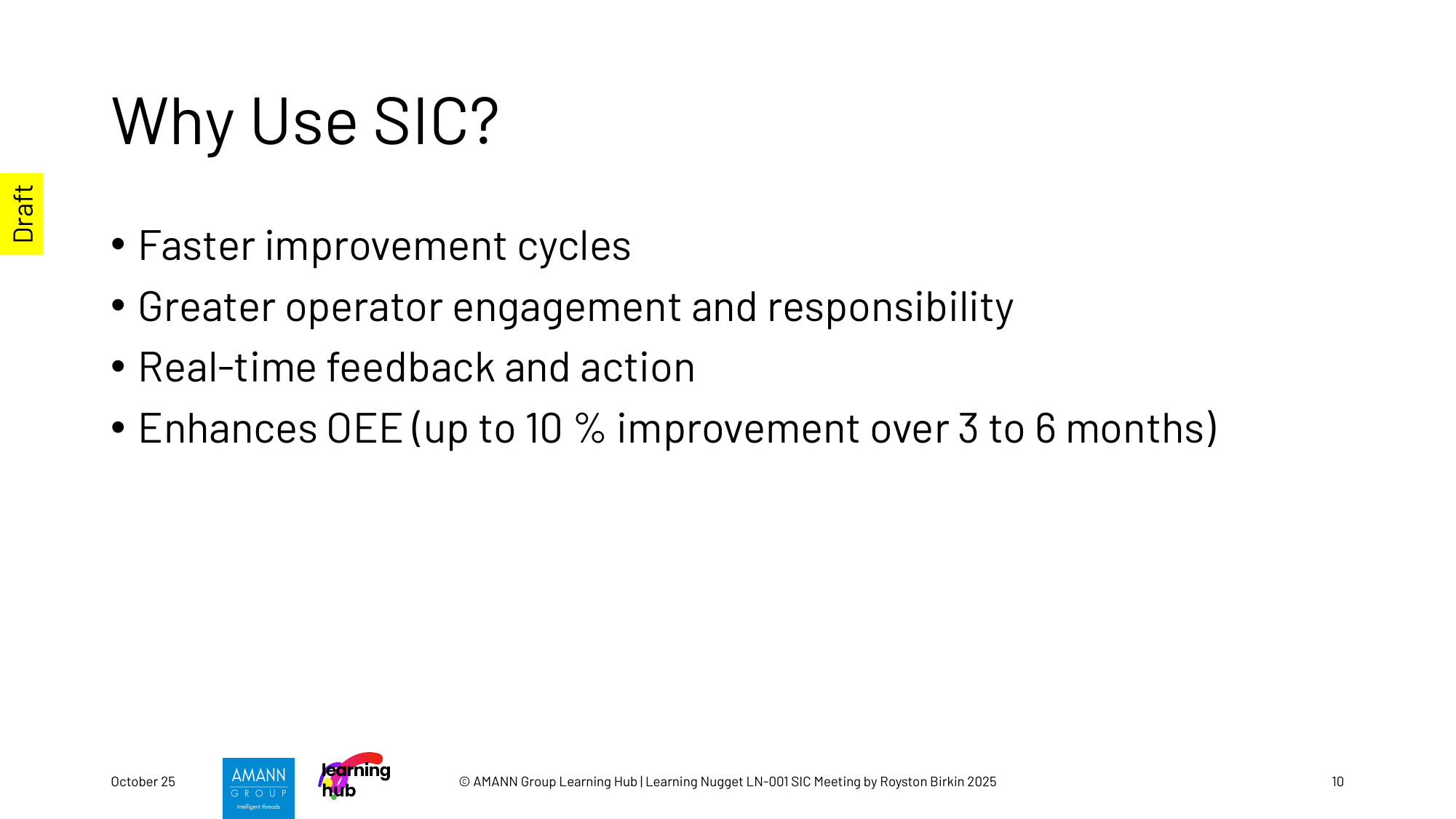

# Why Use SIC?
Faster improvement cycles
Greater operator engagement and responsibility
Real-time feedback and action
Enhances OEE (up to 10 % improvement over 3 to 6 months)
October 25
© AMANN Group Learning Hub | Learning Nugget LN-001 SIC Meeting by Royston Birkin 2025
10